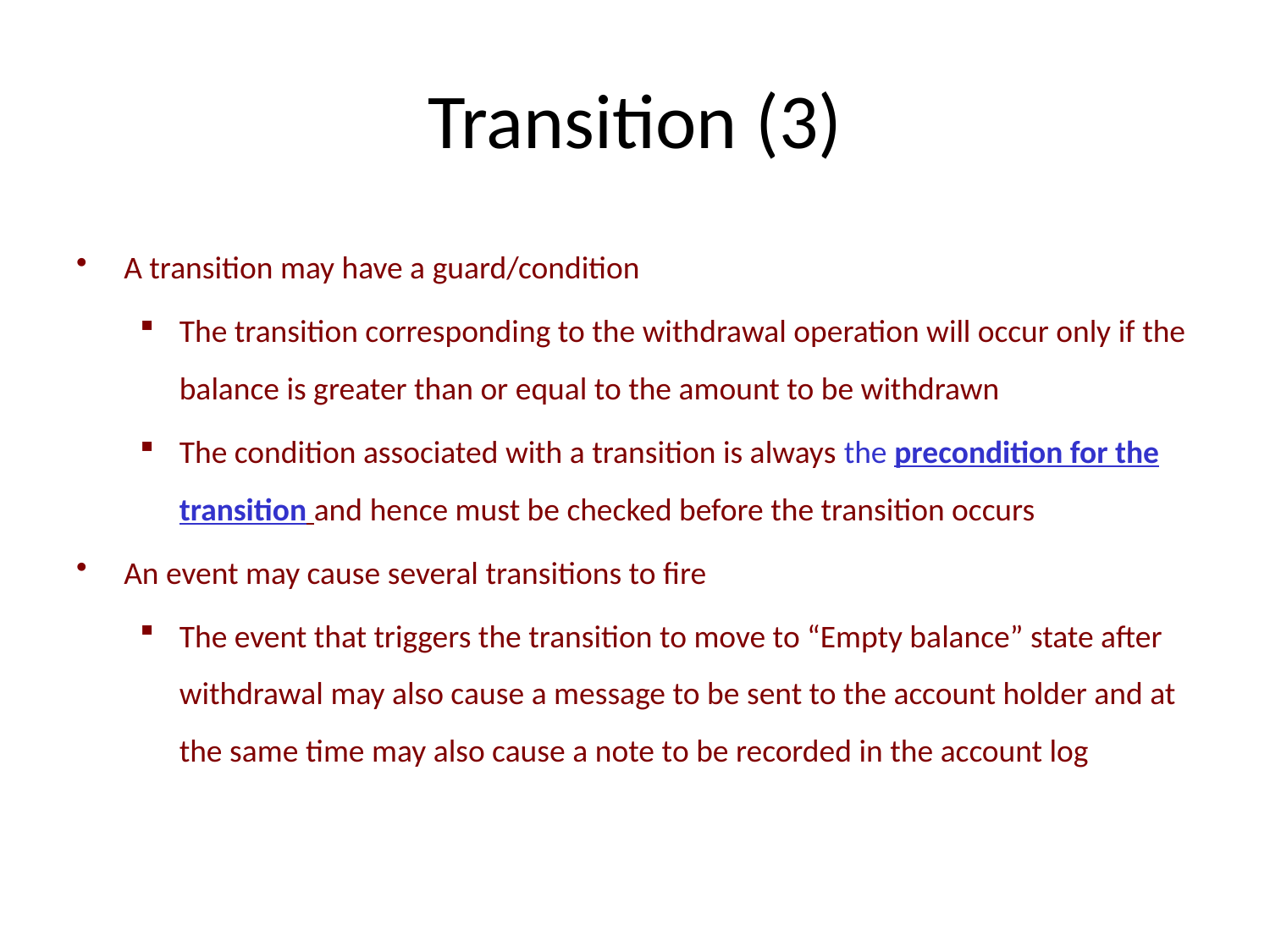

# Transition (3)
A transition may have a guard/condition
The transition corresponding to the withdrawal operation will occur only if the balance is greater than or equal to the amount to be withdrawn
The condition associated with a transition is always the precondition for the transition and hence must be checked before the transition occurs
An event may cause several transitions to fire
The event that triggers the transition to move to “Empty balance” state after withdrawal may also cause a message to be sent to the account holder and at the same time may also cause a note to be recorded in the account log
IL/Best Practice Prg
ITTA-7
110